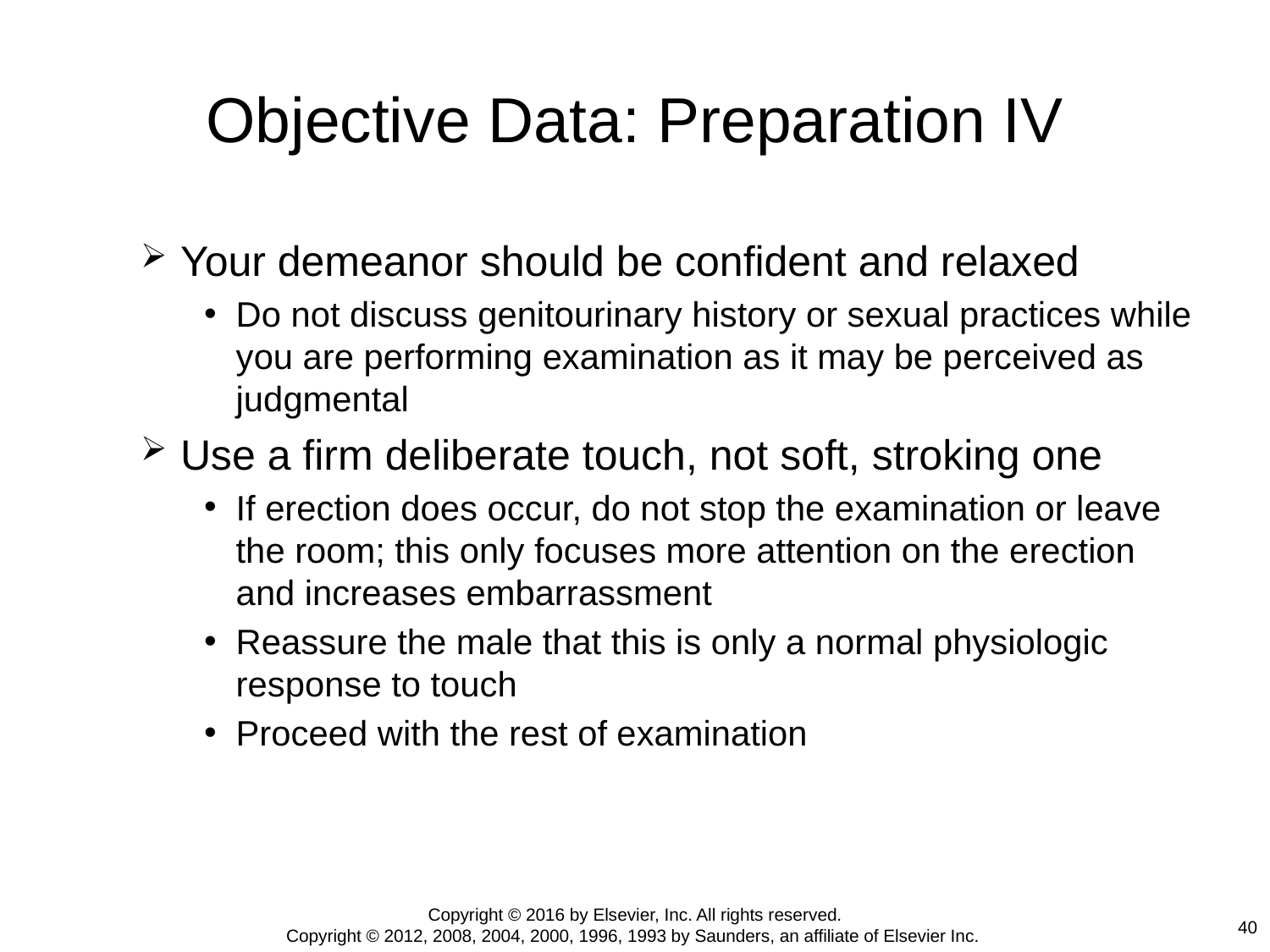

# Objective Data: Preparation IV
Your demeanor should be confident and relaxed
Do not discuss genitourinary history or sexual practices while you are performing examination as it may be perceived as judgmental
Use a firm deliberate touch, not soft, stroking one
If erection does occur, do not stop the examination or leave the room; this only focuses more attention on the erection and increases embarrassment
Reassure the male that this is only a normal physiologic response to touch
Proceed with the rest of examination
Copyright © 2016 by Elsevier, Inc. All rights reserved.
Copyright © 2012, 2008, 2004, 2000, 1996, 1993 by Saunders, an affiliate of Elsevier Inc.
40